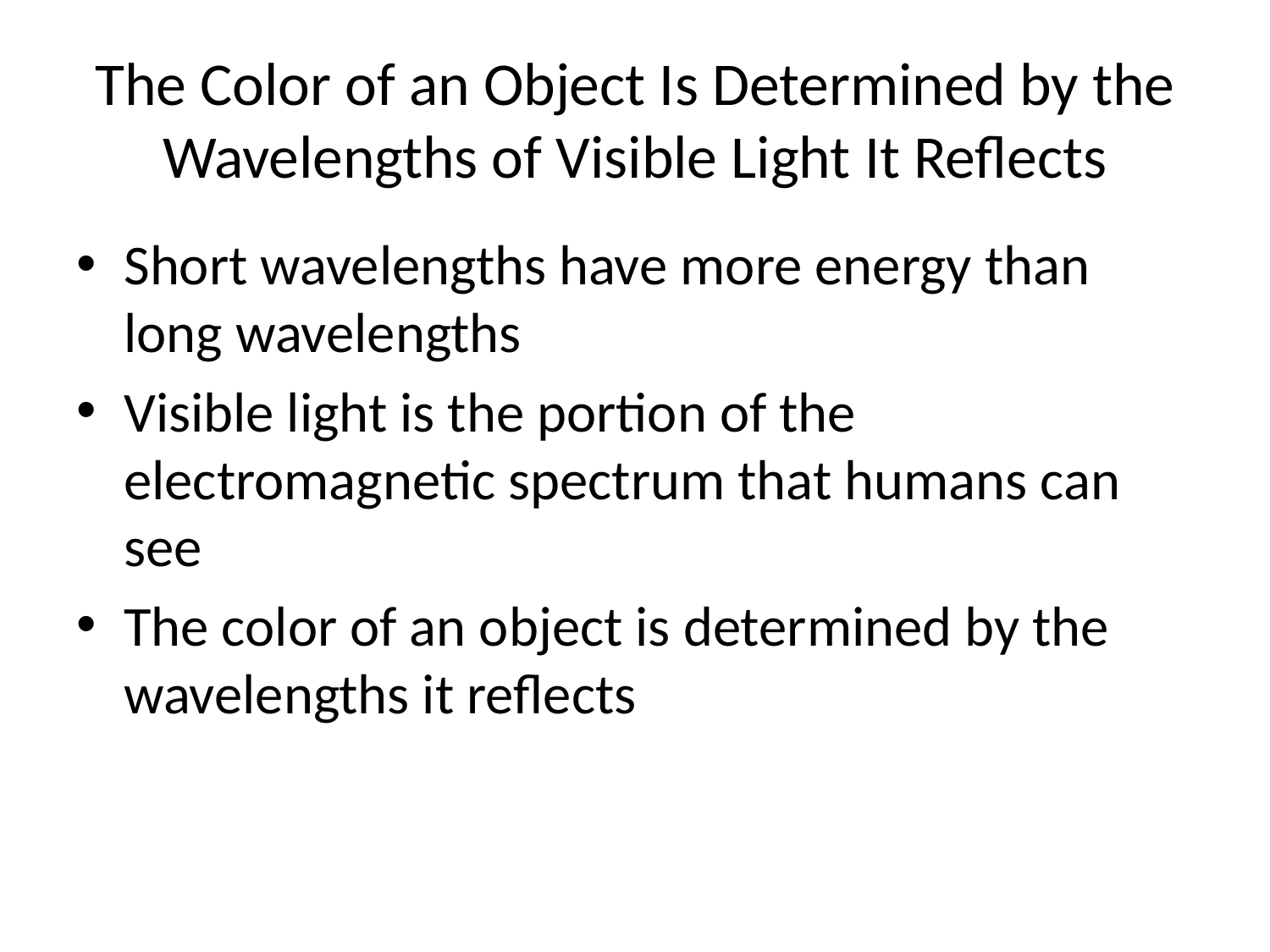

# The Color of an Object Is Determined by the Wavelengths of Visible Light It Reflects
Short wavelengths have more energy than long wavelengths
Visible light is the portion of the electromagnetic spectrum that humans can see
The color of an object is determined by the wavelengths it reflects